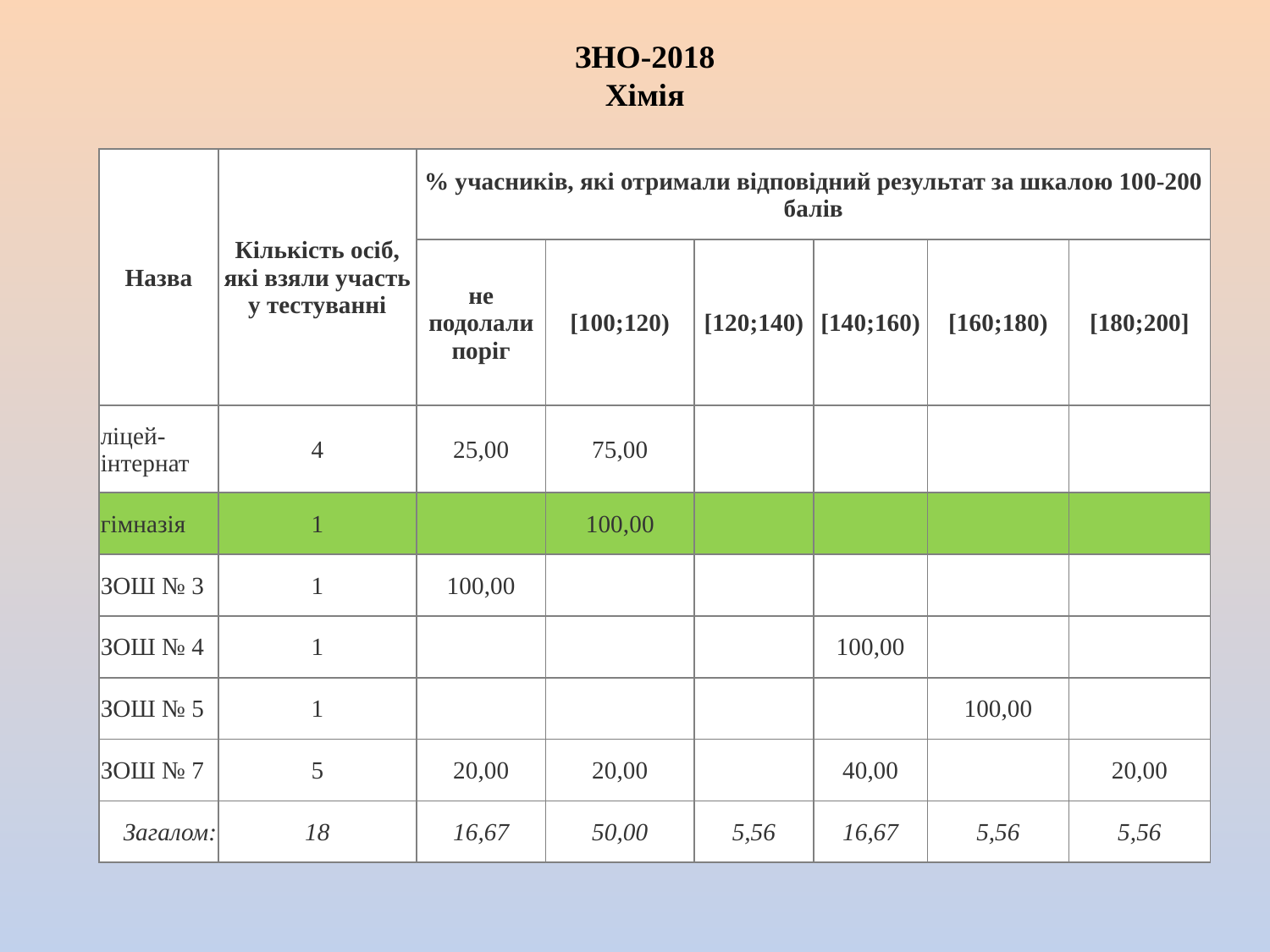

ЗНО-2018
Хімія

| Назва | Кількість осіб, які взяли участь у тестуванні | % учасників, які отримали відповідний результат за шкалою 100-200 балів |  |  |  |  |  |
| --- | --- | --- | --- | --- | --- | --- | --- |
|  |  | не подолали поріг | [100;120) | [120;140) | [140;160) | [160;180) | [180;200] |
| ліцей-інтернат | 4 | 25,00 | 75,00 |  |  |  |  |
| гімназія | 1 |  | 100,00 |  |  |  |  |
| ЗОШ № 3 | 1 | 100,00 |  |  |  |  |  |
| ЗОШ № 4 | 1 |  |  |  | 100,00 |  |  |
| ЗОШ № 5 | 1 |  |  |  |  | 100,00 |  |
| ЗОШ № 7 | 5 | 20,00 | 20,00 |  | 40,00 |  | 20,00 |
| Загалом: | 18 | 16,67 | 50,00 | 5,56 | 16,67 | 5,56 | 5,56 |